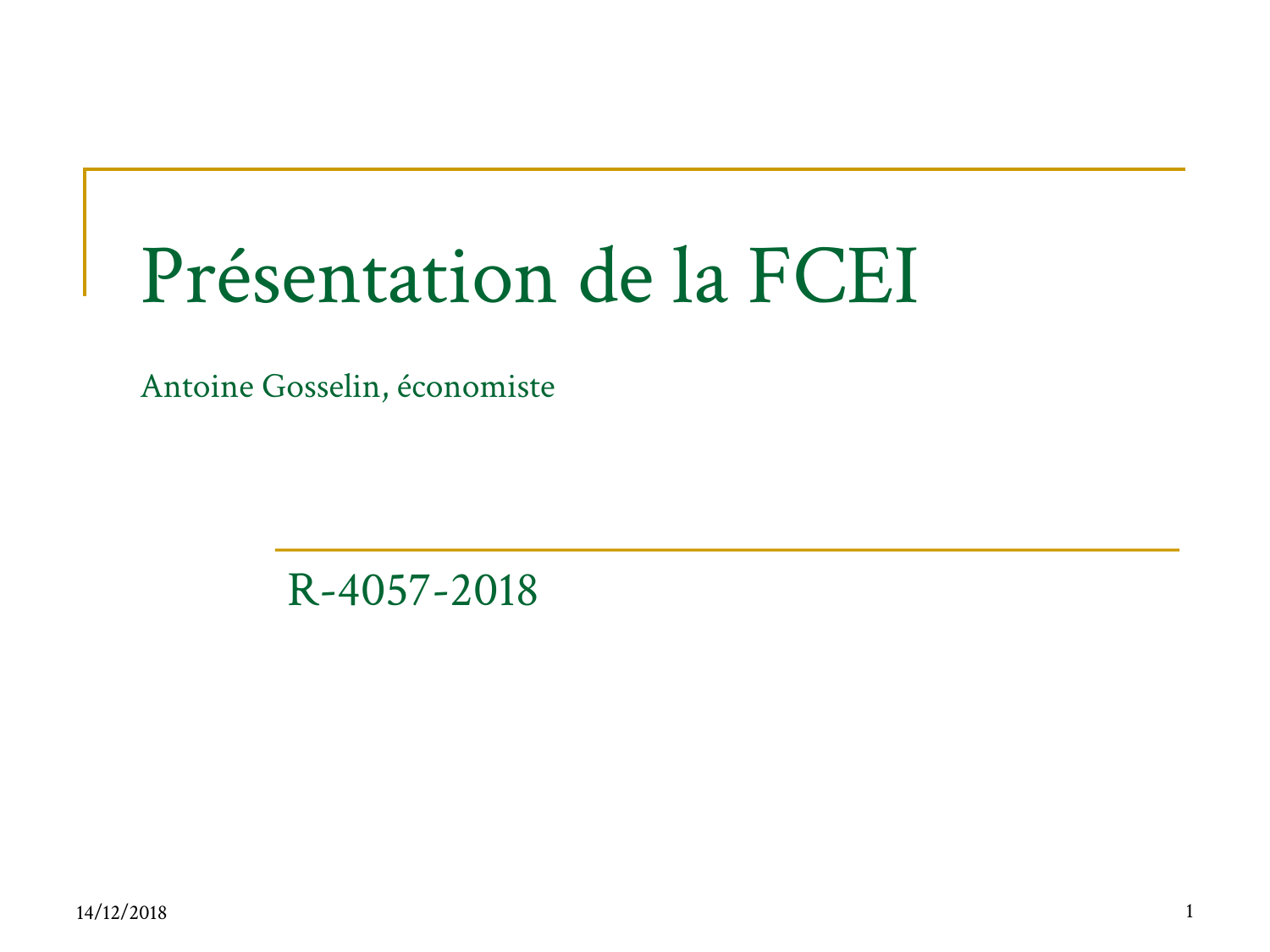

# Présentation de la FCEI Antoine Gosselin, économiste
R-4057-2018

14/12/2018
1